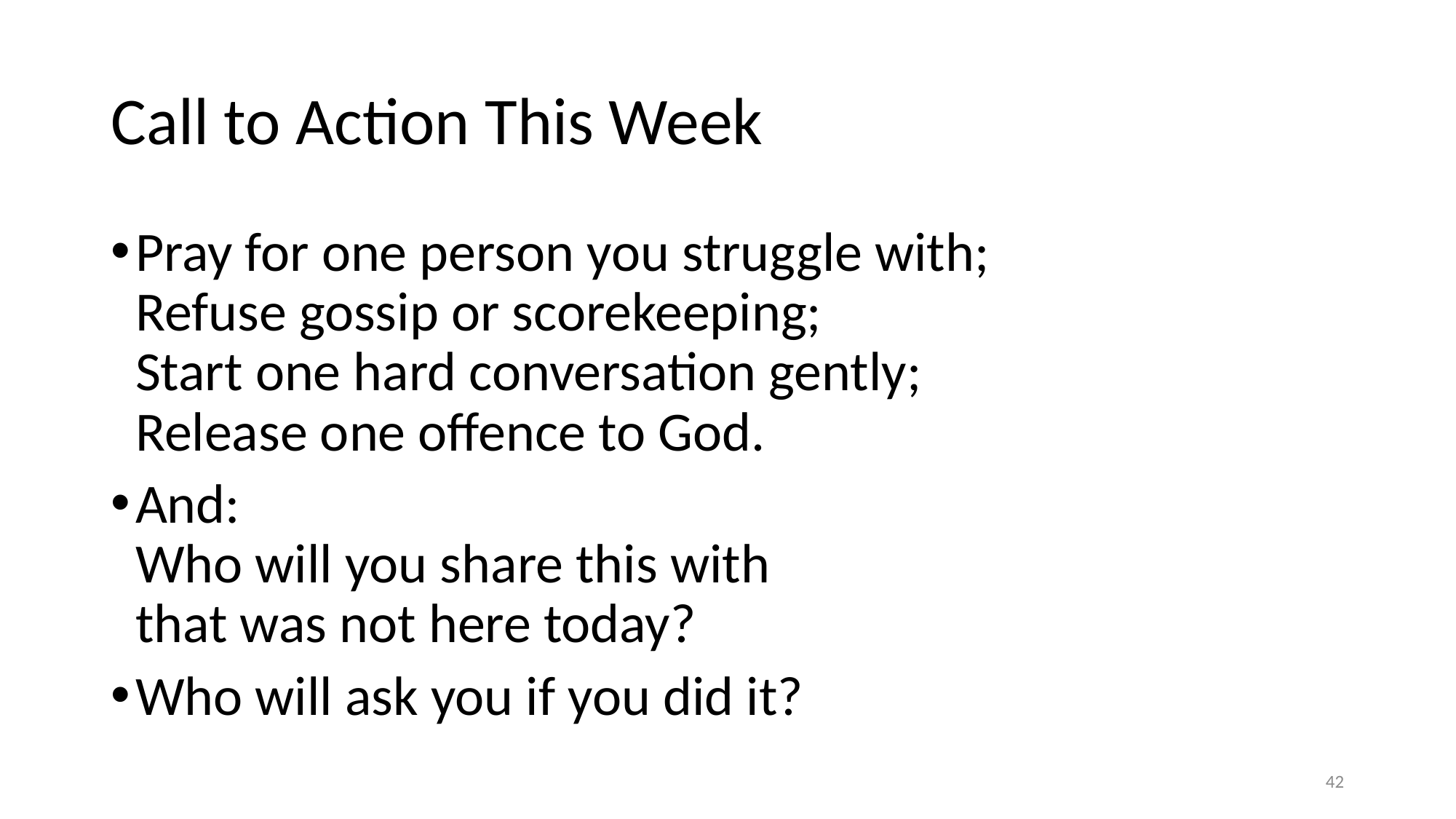

# Call to Action This Week
Pray for one person you struggle with;
Refuse gossip or scorekeeping;
Start one hard conversation gently;
Release one offence to God.
And:
Who will you share this with
that was not here today?
Who will ask you if you did it?

42